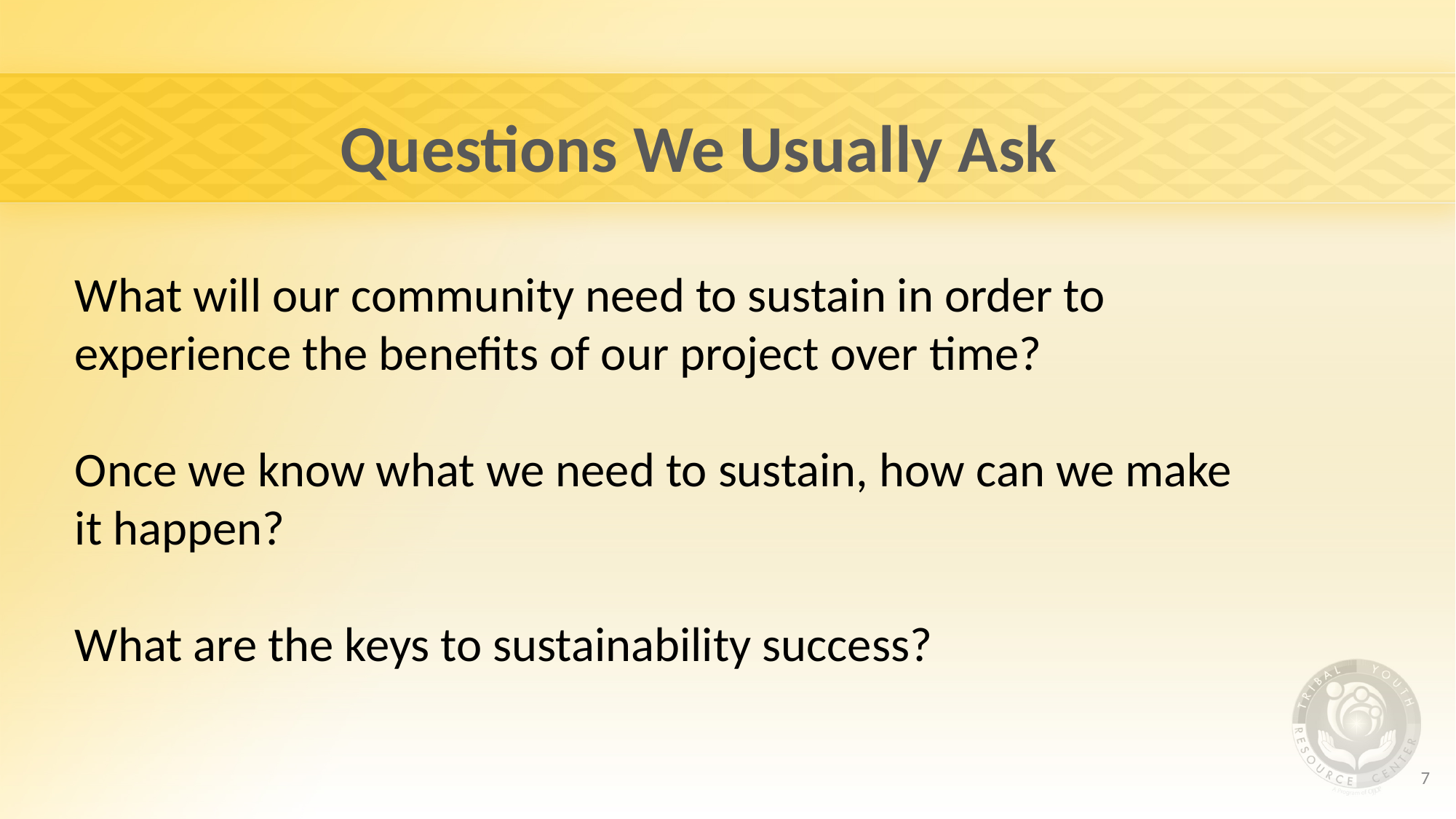

# Questions We Usually Ask
What will our community need to sustain in order to experience the benefits of our project over time?

Once we know what we need to sustain, how can we make it happen?

What are the keys to sustainability success?
7